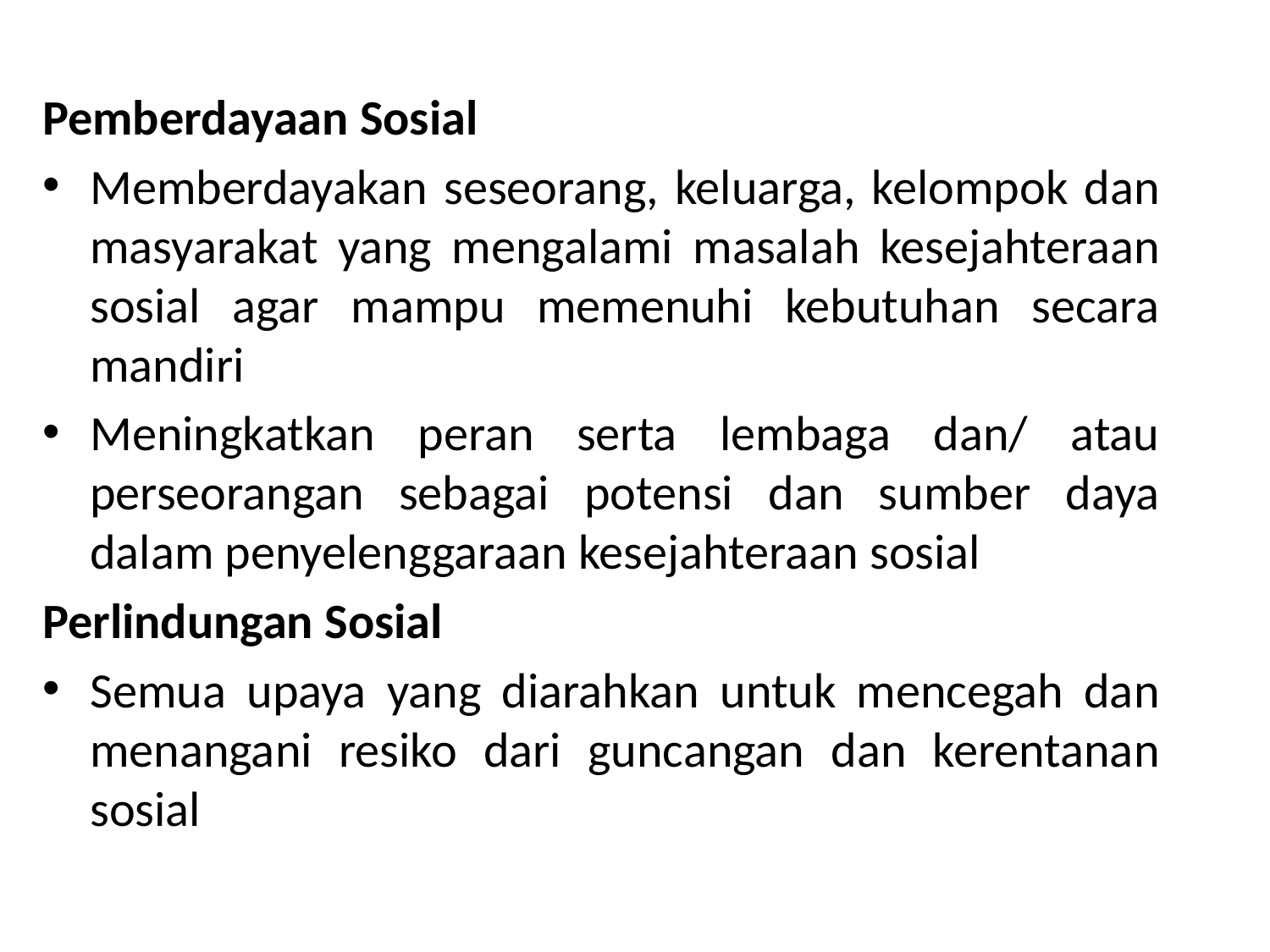

# :
Pemberdayaan Sosial
Memberdayakan seseorang, keluarga, kelompok dan masyarakat yang mengalami masalah kesejahteraan sosial agar mampu memenuhi kebutuhan secara mandiri
Meningkatkan peran serta lembaga dan/ atau perseorangan sebagai potensi dan sumber daya dalam penyelenggaraan kesejahteraan sosial
Perlindungan Sosial
Semua upaya yang diarahkan untuk mencegah dan menangani resiko dari guncangan dan kerentanan sosial